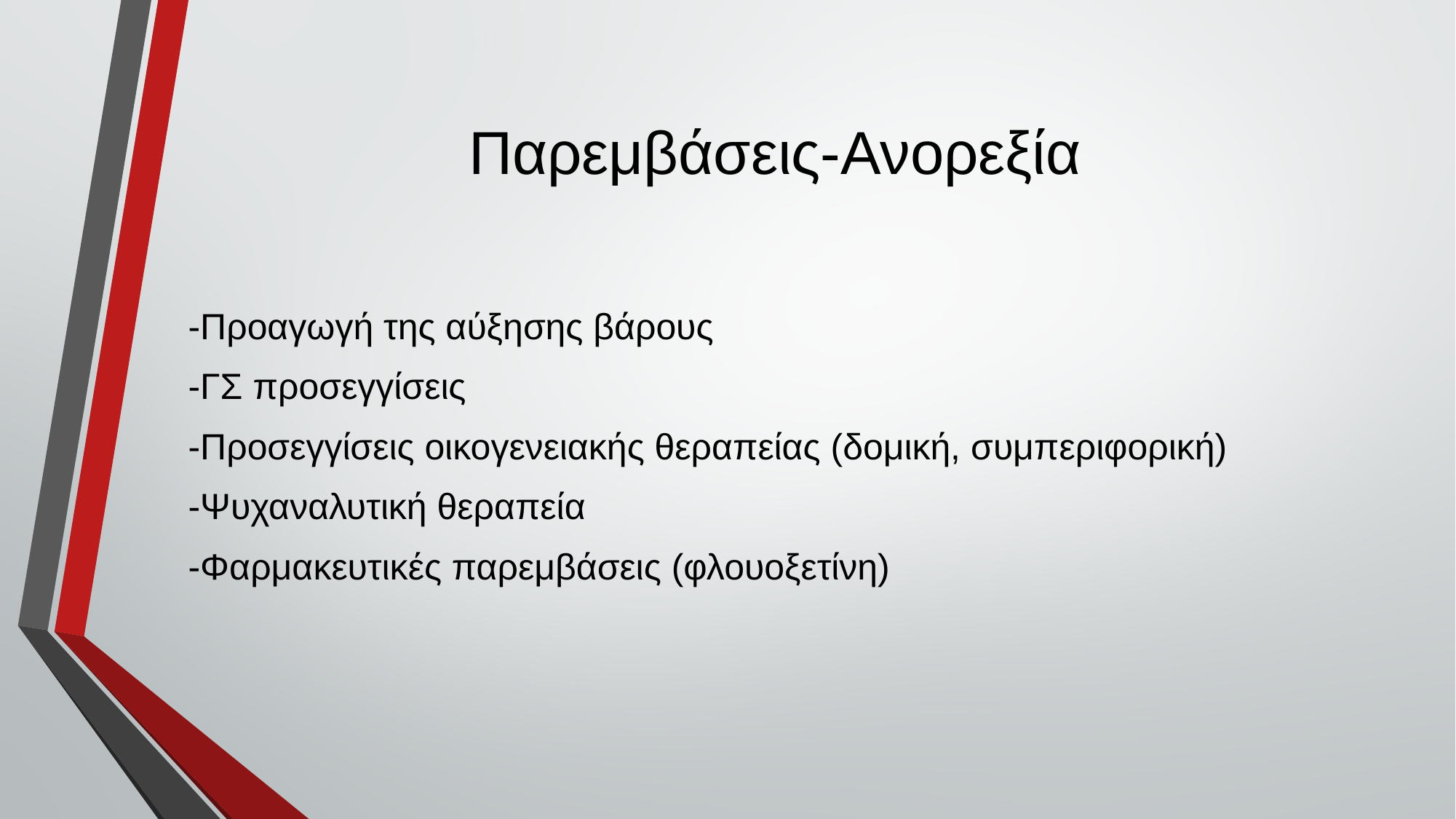

# Παρεμβάσεις-Ανορεξία
-Προαγωγή της αύξησης βάρους
-ΓΣ προσεγγίσεις
-Προσεγγίσεις οικογενειακής θεραπείας (δομική, συμπεριφορική)
-Ψυχαναλυτική θεραπεία
-Φαρμακευτικές παρεμβάσεις (φλουοξετίνη)